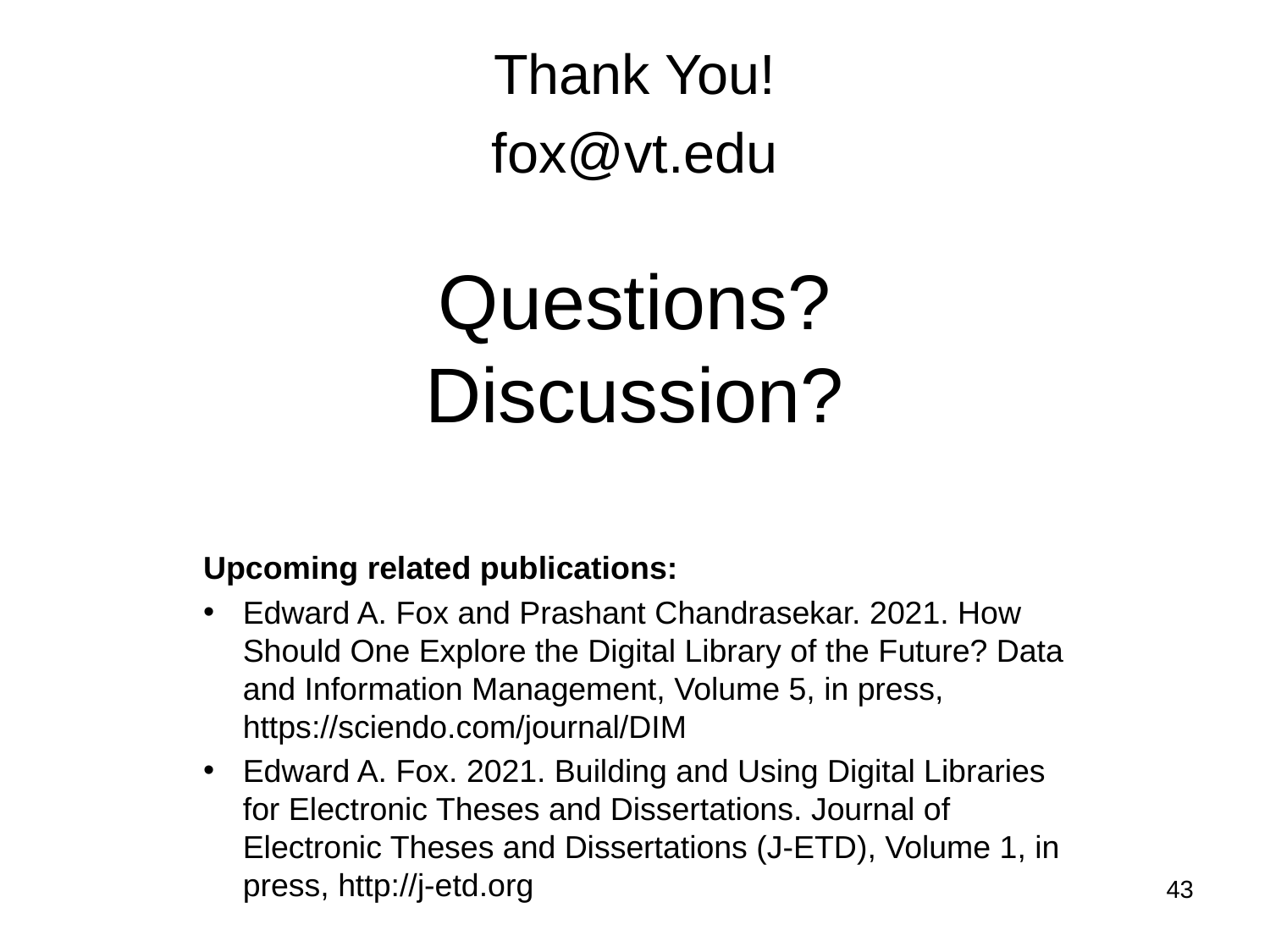

Thank You!
fox@vt.edu
# Questions? Discussion?
Upcoming related publications:
Edward A. Fox and Prashant Chandrasekar. 2021. How Should One Explore the Digital Library of the Future? Data and Information Management, Volume 5, in press, https://sciendo.com/journal/DIM
Edward A. Fox. 2021. Building and Using Digital Libraries for Electronic Theses and Dissertations. Journal of Electronic Theses and Dissertations (J-ETD), Volume 1, in press, http://j-etd.org
43